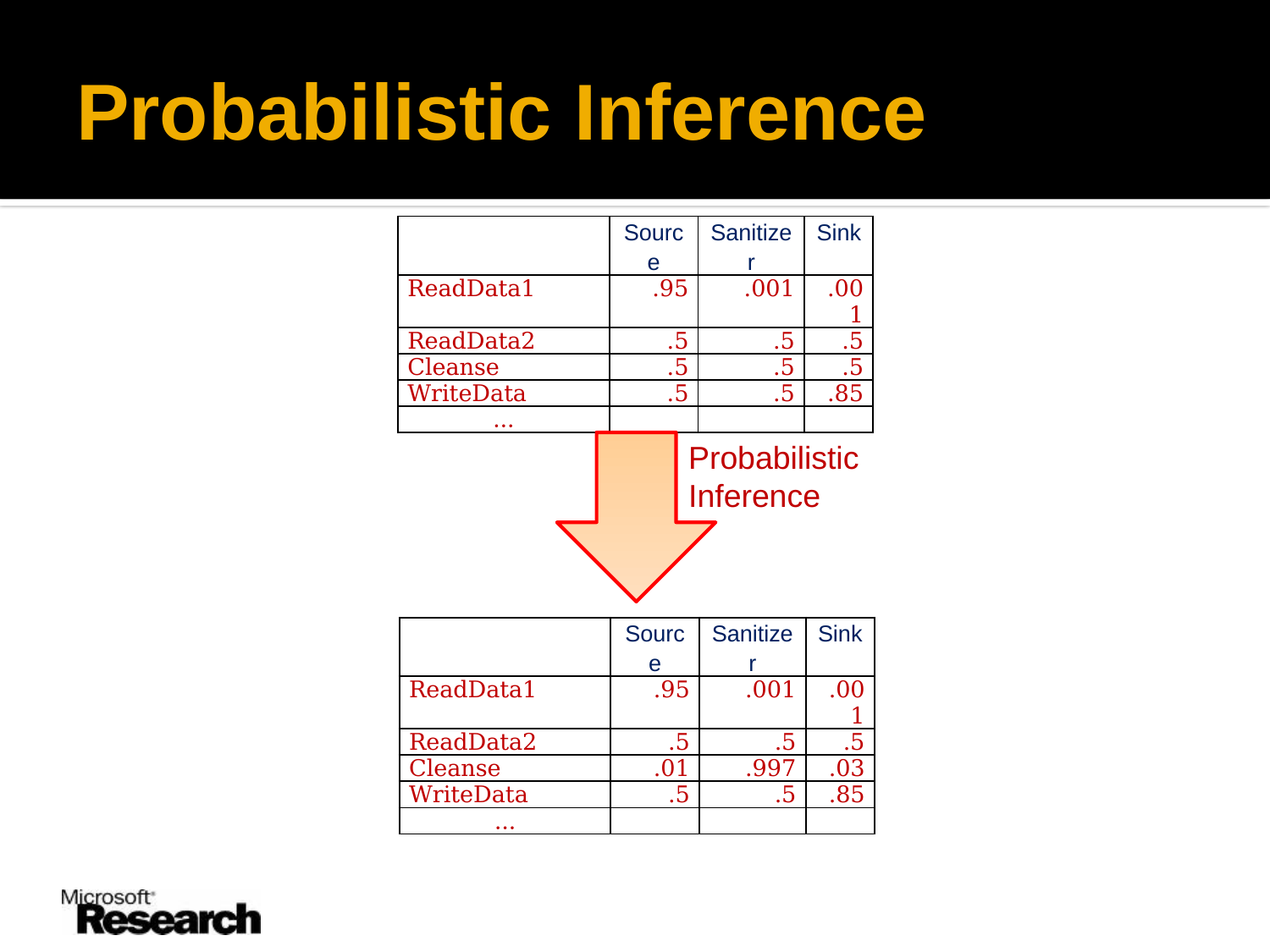

# Probabilistic Inference
|  | Source | Sanitizer | Sink |
| --- | --- | --- | --- |
| ReadData1 | .95 | .001 | .001 |
| ReadData2 | .5 | .5 | .5 |
| Cleanse | .5 | .5 | .5 |
| WriteData | .5 | .5 | .85 |
| … |  |  |  |
Probabilistic
Inference

|  | Source | Sanitizer | Sink |
| --- | --- | --- | --- |
| ReadData1 | .95 | .001 | .001 |
| ReadData2 | .5 | .5 | .5 |
| Cleanse | .01 | .997 | .03 |
| WriteData | .5 | .5 | .85 |
| … |  |  |  |